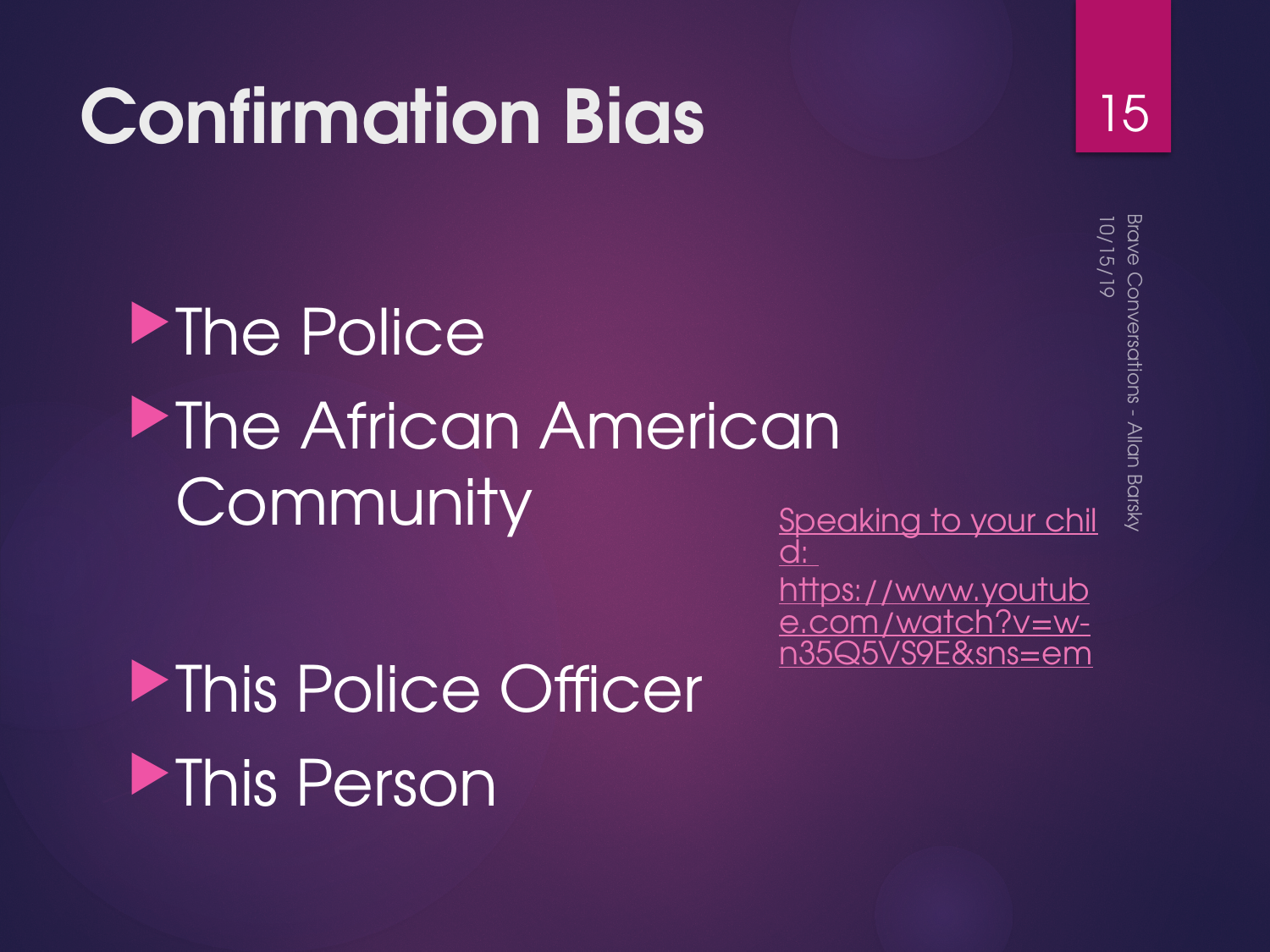

15
# Confirmation Bias
10/15/19
The Police
The African American Community

This Police Officer
This Person
Brave Conversations - Allan Barsky
Speaking to your child: https://www.youtube.com/watch?v=w-n35Q5VS9E&sns=em